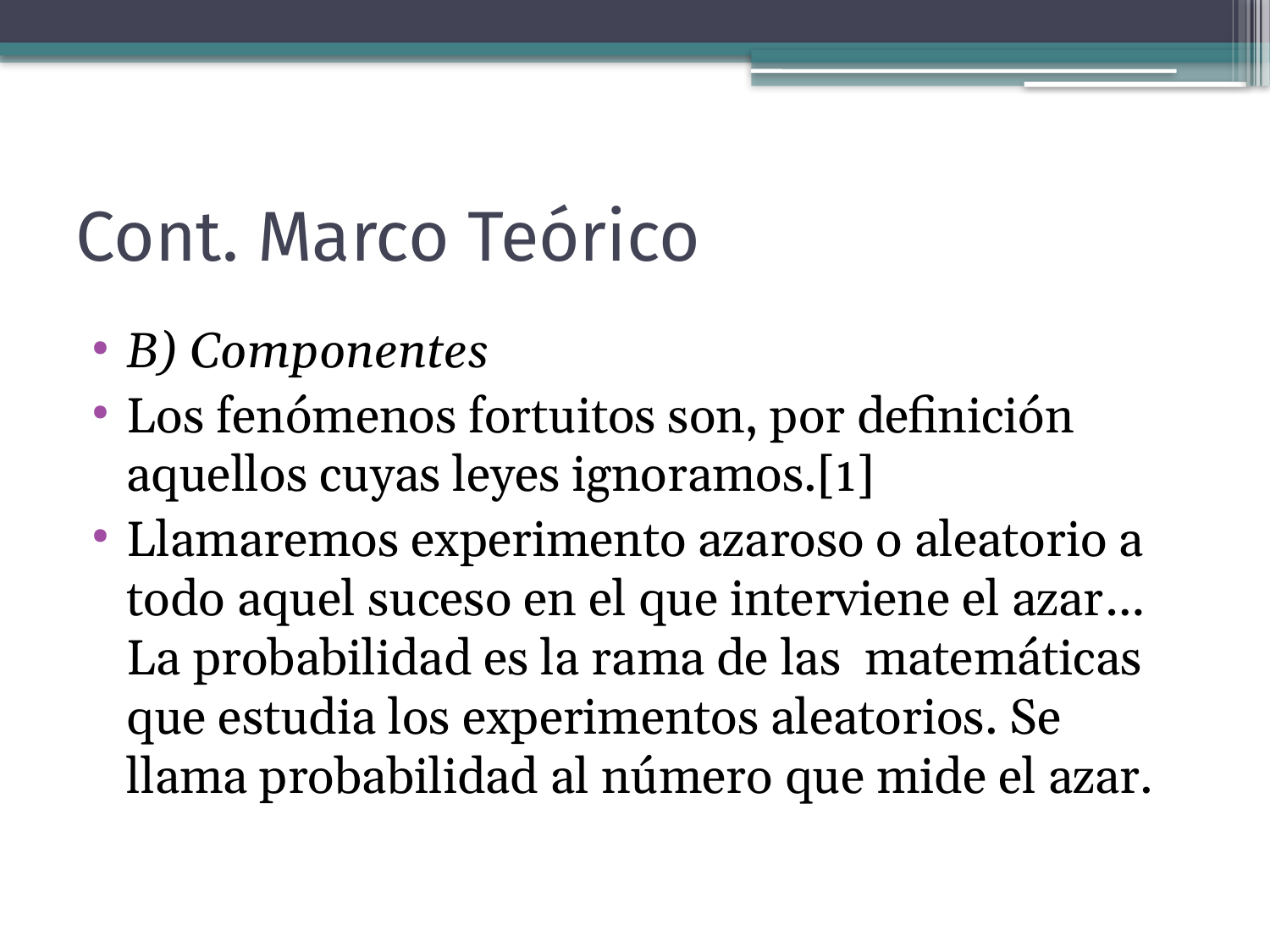

# Cont. Marco Teórico
B) Componentes
Los fenómenos fortuitos son, por definición aquellos cuyas leyes ignoramos.[1]
Llamaremos experimento azaroso o aleatorio a todo aquel suceso en el que interviene el azar… La probabilidad es la rama de las  matemáticas que estudia los experimentos aleatorios. Se llama probabilidad al número que mide el azar.